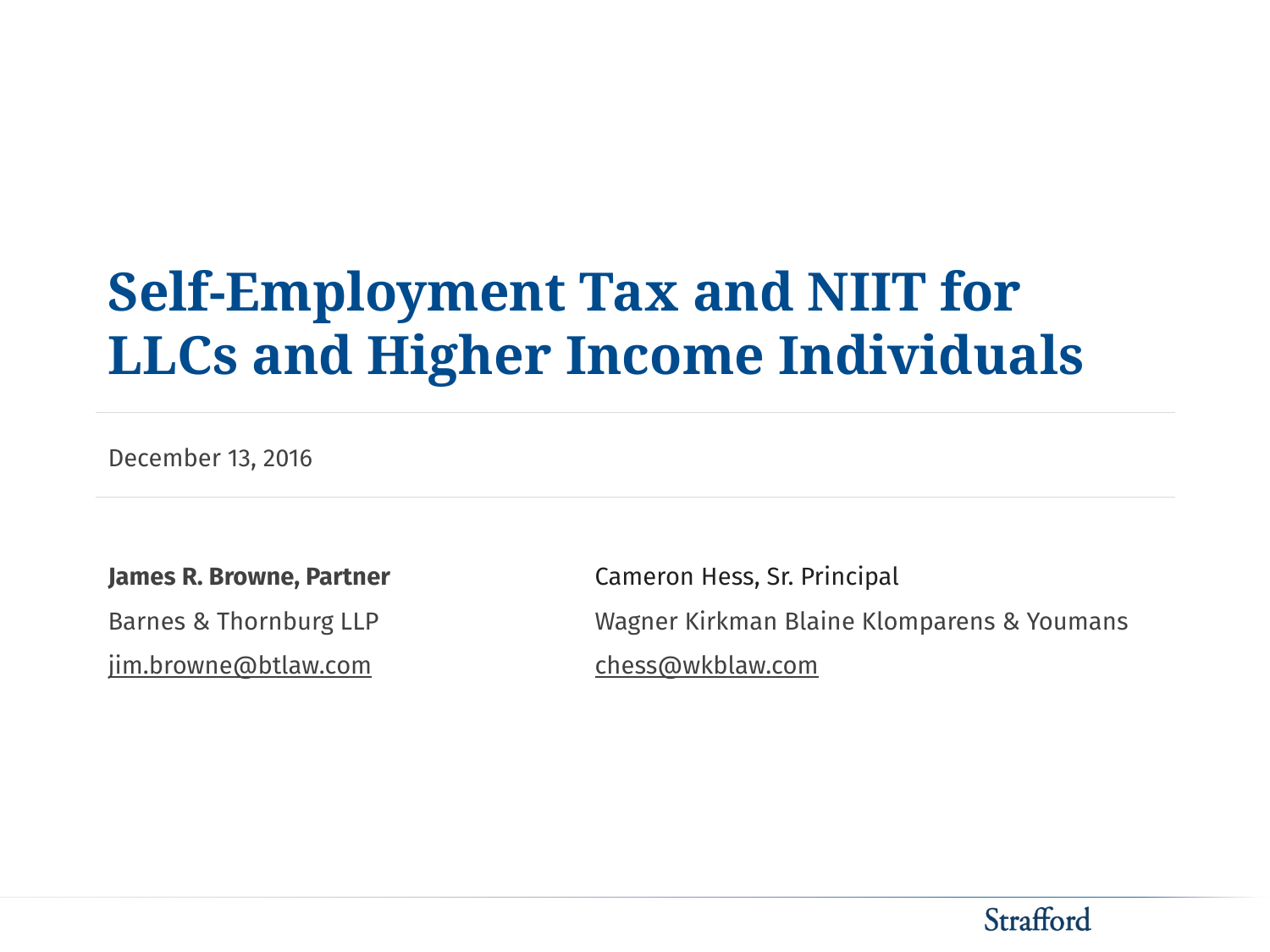

# Self-Employment Tax and NIIT for LLCs and Higher Income Individuals
December 13, 2016
James R. Browne, Partner
Barnes & Thornburg LLP
jim.browne@btlaw.com
Cameron Hess, Sr. Principal
Wagner Kirkman Blaine Klomparens & Youmans
chess@wkblaw.com